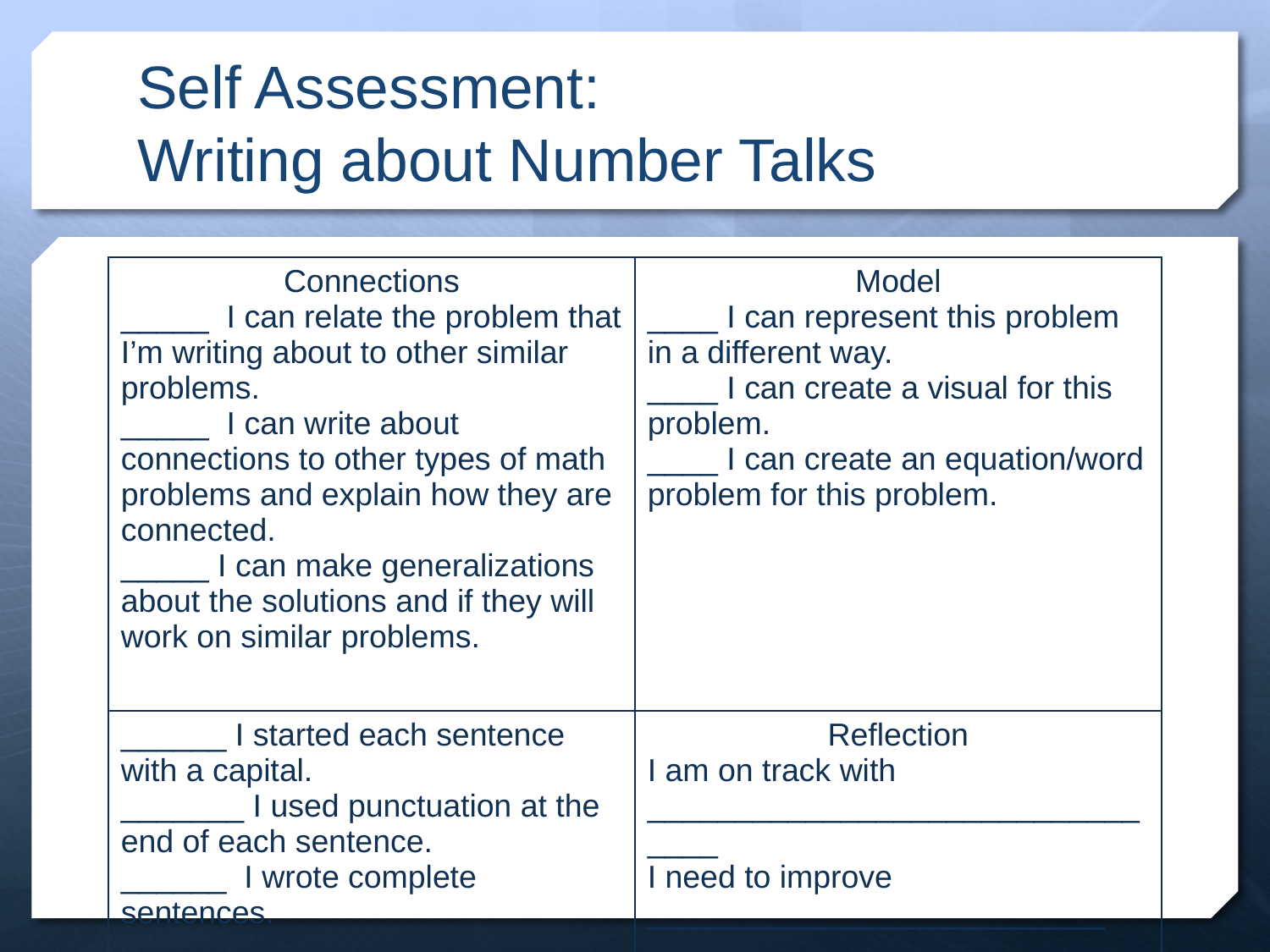

# Self Assessment: Writing about Number Talks
| Connections \_\_\_\_\_ I can relate the problem that I’m writing about to other similar problems. \_\_\_\_\_ I can write about connections to other types of math problems and explain how they are connected. \_\_\_\_\_ I can make generalizations about the solutions and if they will work on similar problems. | Model \_\_\_\_ I can represent this problem in a different way. \_\_\_\_ I can create a visual for this problem. \_\_\_\_ I can create an equation/word problem for this problem. |
| --- | --- |
| \_\_\_\_\_\_ I started each sentence with a capital. \_\_\_\_\_\_\_ I used punctuation at the end of each sentence. \_\_\_\_\_\_ I wrote complete sentences. | Reflection I am on track with \_\_\_\_\_\_\_\_\_\_\_\_\_\_\_\_\_\_\_\_\_\_\_\_\_\_\_\_\_\_\_\_ I need to improve \_\_\_\_\_\_\_\_\_\_\_\_\_\_\_\_\_\_\_\_\_\_\_\_\_\_ |